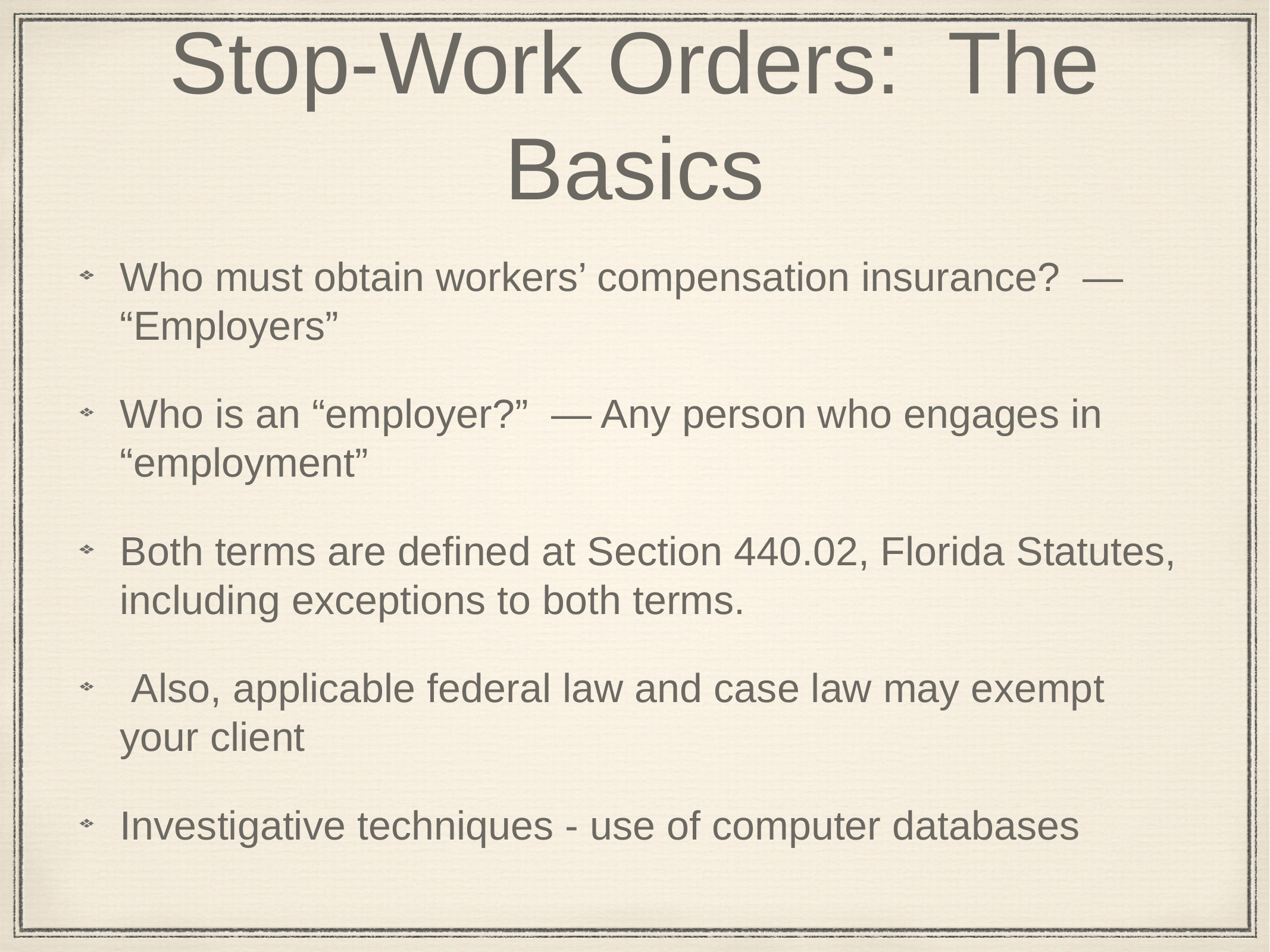

# Stop-Work Orders:  The Basics
Who must obtain workers’ compensation insurance?  —  “Employers”
Who is an “employer?”  — Any person who engages in “employment”
Both terms are defined at Section 440.02, Florida Statutes, including exceptions to both terms.
 Also, applicable federal law and case law may exempt your client
Investigative techniques - use of computer databases